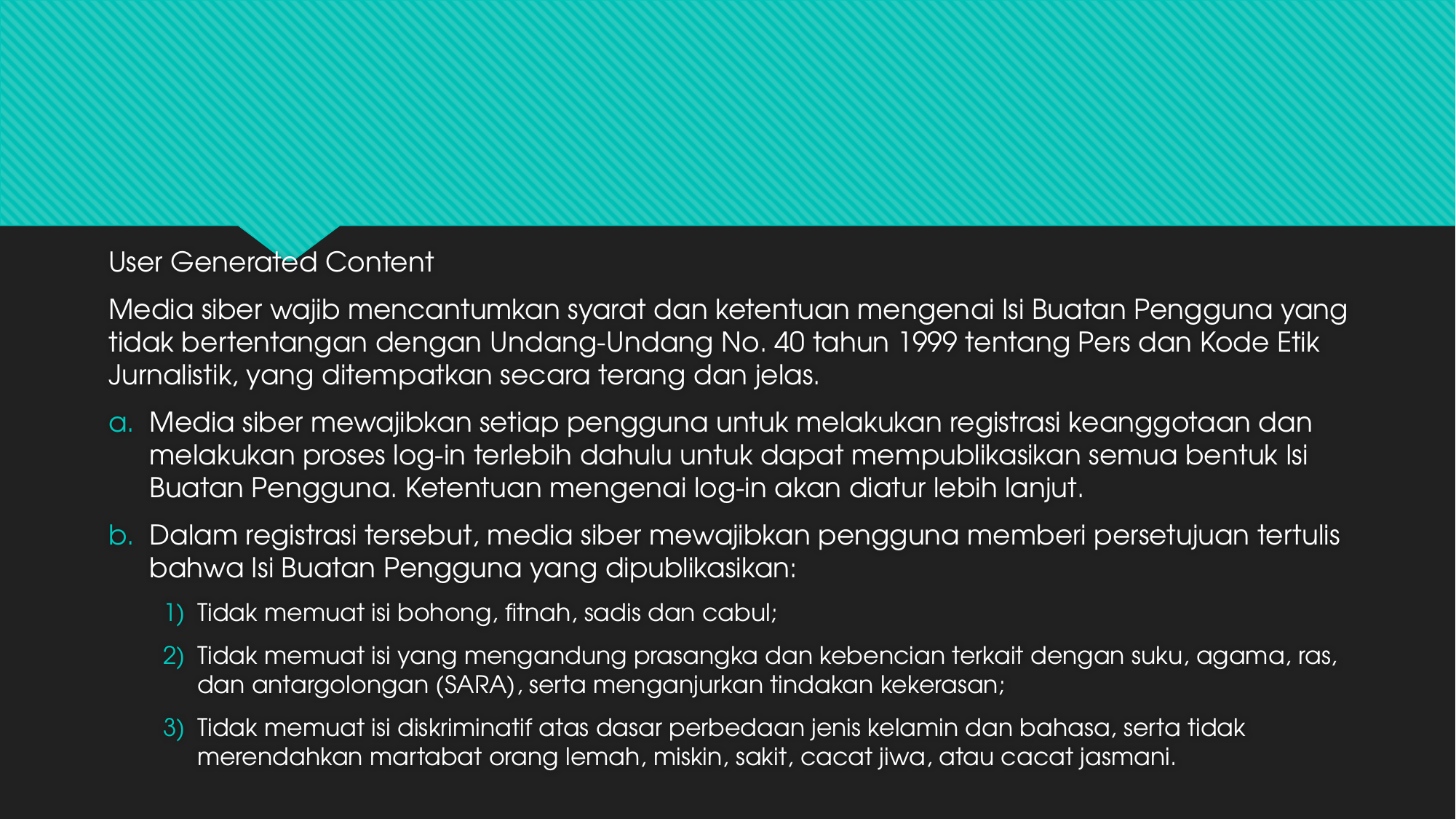

#
User Generated Content
Media siber wajib mencantumkan syarat dan ketentuan mengenai Isi Buatan Pengguna yang tidak bertentangan dengan Undang-Undang No. 40 tahun 1999 tentang Pers dan Kode Etik Jurnalistik, yang ditempatkan secara terang dan jelas.
Media siber mewajibkan setiap pengguna untuk melakukan registrasi keanggotaan dan melakukan proses log-in terlebih dahulu untuk dapat mempublikasikan semua bentuk Isi Buatan Pengguna. Ketentuan mengenai log-in akan diatur lebih lanjut.
Dalam registrasi tersebut, media siber mewajibkan pengguna memberi persetujuan tertulis bahwa Isi Buatan Pengguna yang dipublikasikan:
Tidak memuat isi bohong, fitnah, sadis dan cabul;
Tidak memuat isi yang mengandung prasangka dan kebencian terkait dengan suku, agama, ras, dan antargolongan (SARA), serta menganjurkan tindakan kekerasan;
Tidak memuat isi diskriminatif atas dasar perbedaan jenis kelamin dan bahasa, serta tidak merendahkan martabat orang lemah, miskin, sakit, cacat jiwa, atau cacat jasmani.